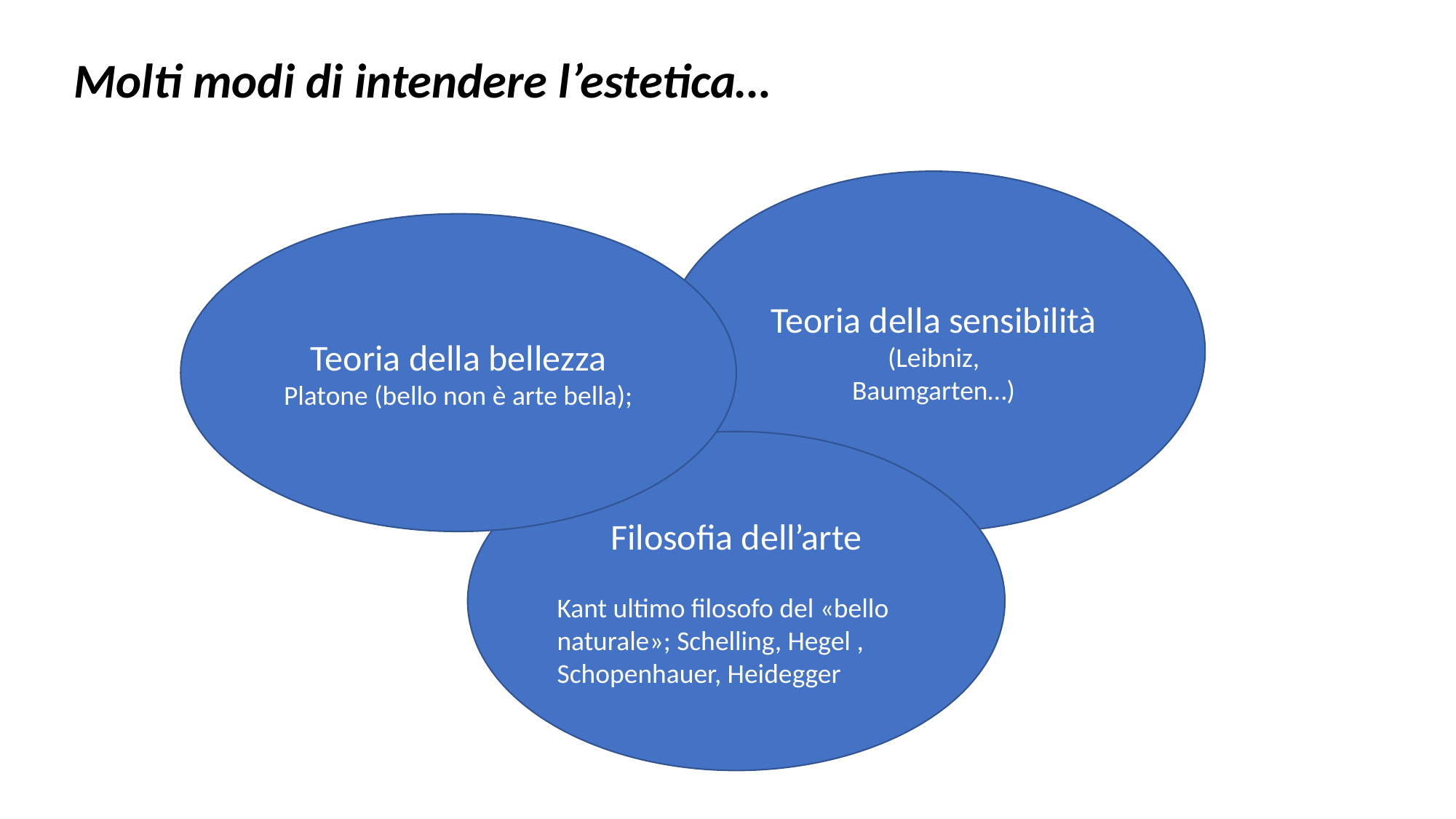

Molti modi di intendere l’estetica…
Teoria della sensibilità
(Leibniz,
Baumgarten…)
Teoria della bellezza
Platone (bello non è arte bella);
Filosofia dell’arte

Kant ultimo filosofo del «bello naturale»; Schelling, Hegel , Schopenhauer, Heidegger